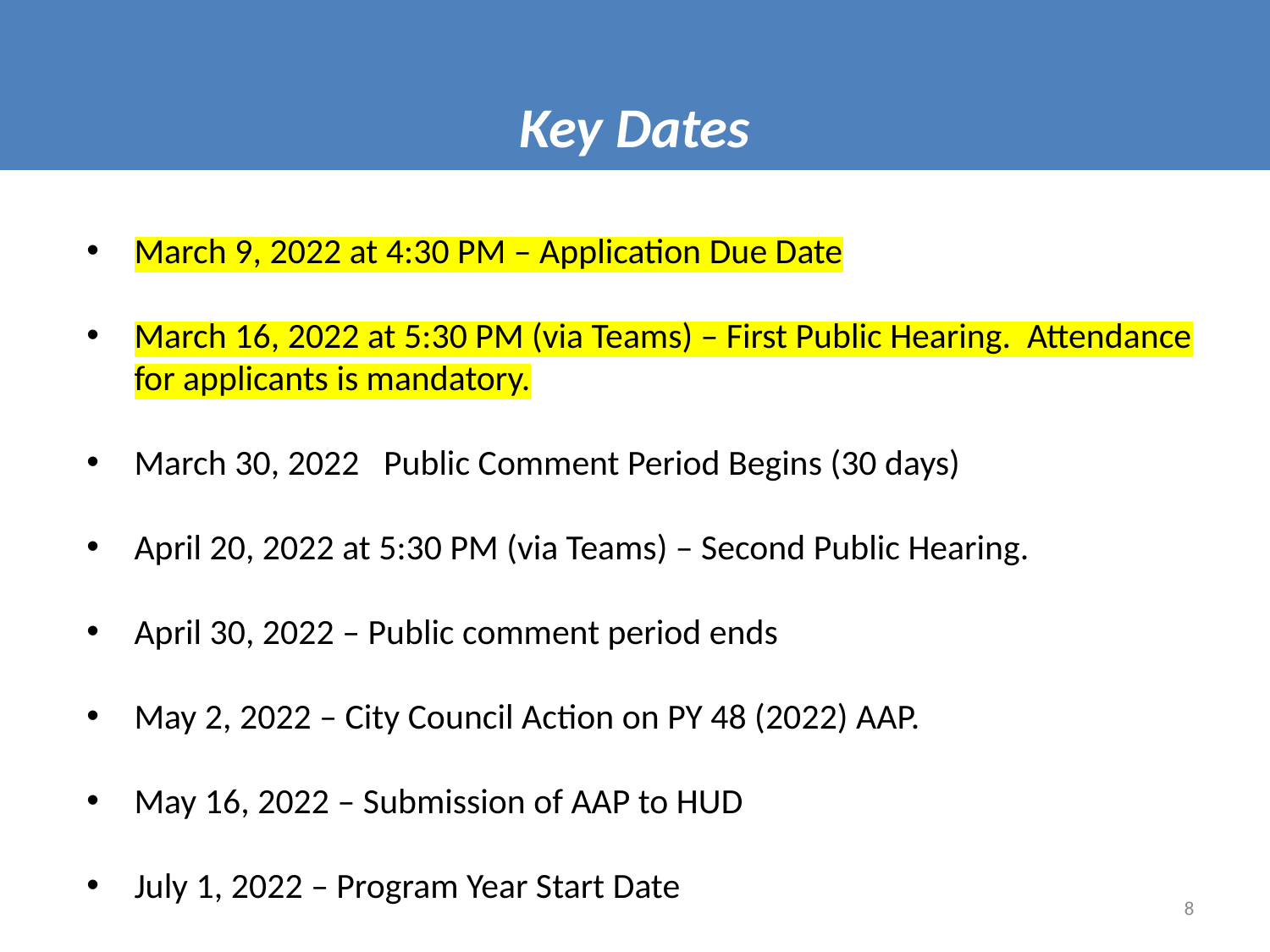

Key Dates
March 9, 2022 at 4:30 PM – Application Due Date

March 16, 2022 at 5:30 PM (via Teams) – First Public Hearing.  Attendance for applicants is mandatory.

March 30, 2022   Public Comment Period Begins (30 days)

April 20, 2022 at 5:30 PM (via Teams) – Second Public Hearing.

April 30, 2022 – Public comment period ends

May 2, 2022 – City Council Action on PY 48 (2022) AAP.

May 16, 2022 – Submission of AAP to HUD

July 1, 2022 – Program Year Start Date
8